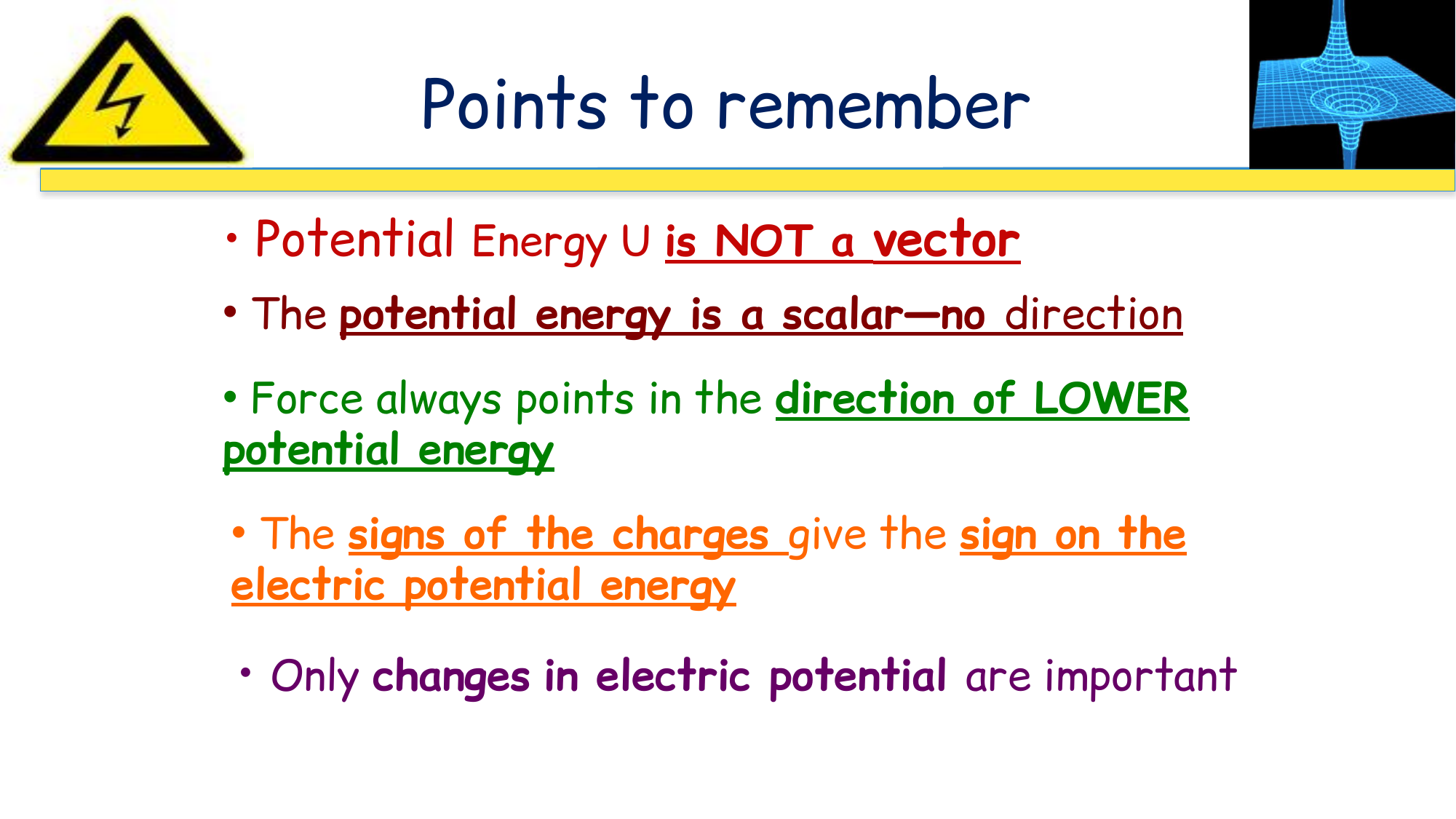

# Points to remember
• Potential Energy U is NOT a vector
 The potential energy is a scalar—no direction
 Force always points in the direction of LOWER potential energy
 The signs of the charges give the sign on the electric potential energy
• Only changes in electric potential are important